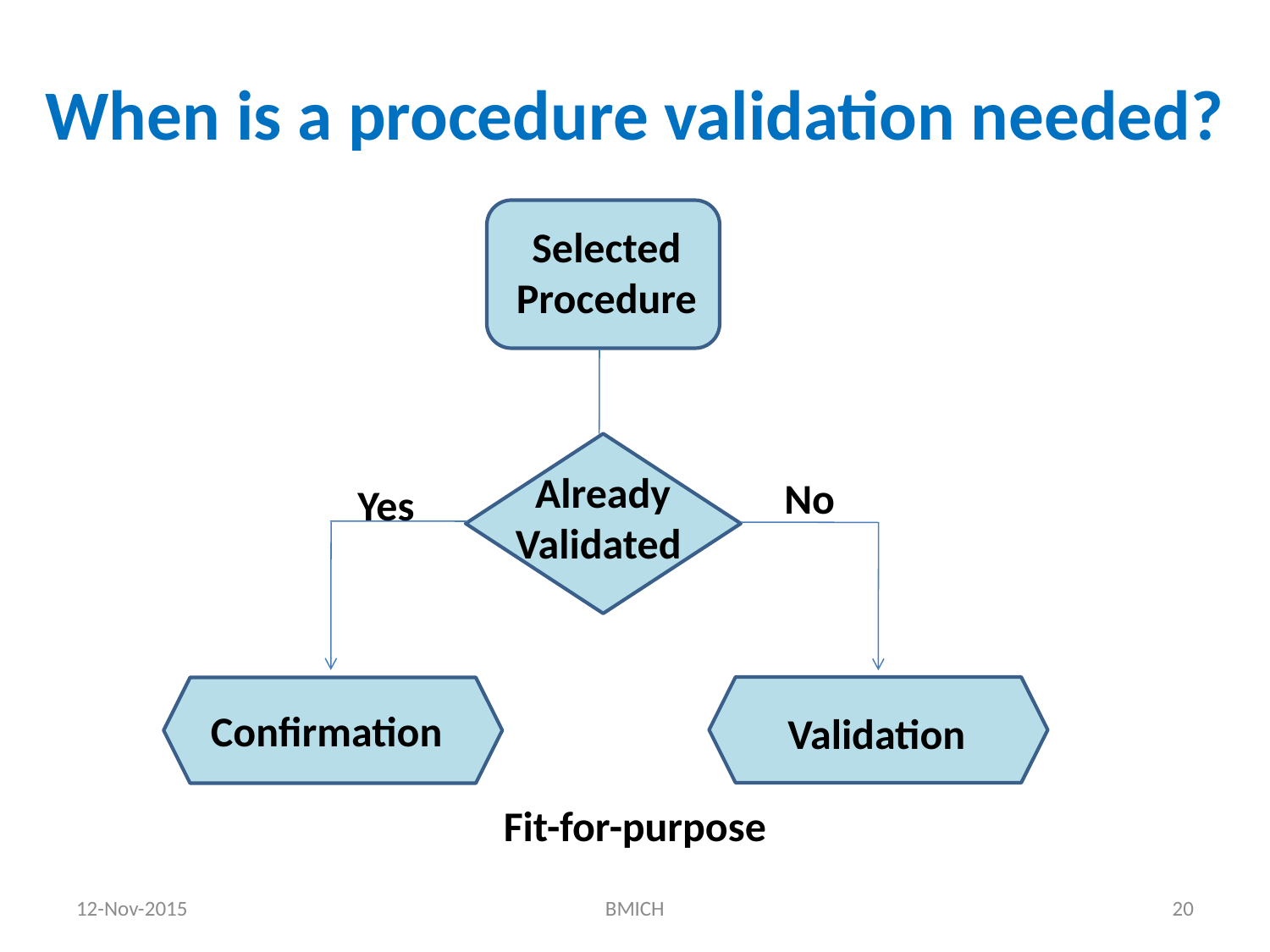

When is a procedure validation needed?

Selected Procedure

Already Validated
No
Yes

Confirmation
Validation
Fit-for-purpose
12-Nov-2015
BMICH
20